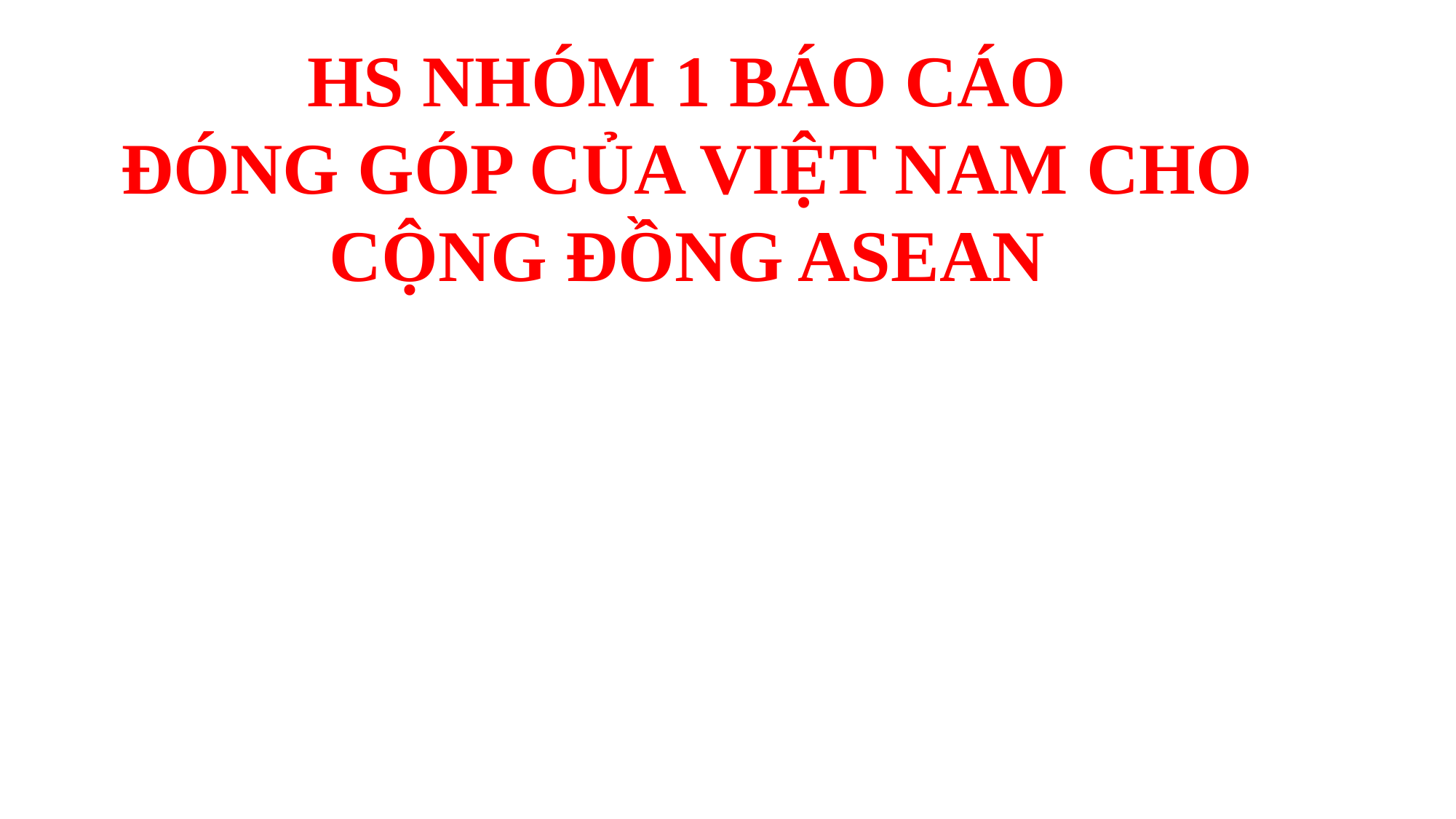

HS NHÓM 1 BÁO CÁO
ĐÓNG GÓP CỦA VIỆT NAM CHO CỘNG ĐỒNG ASEAN